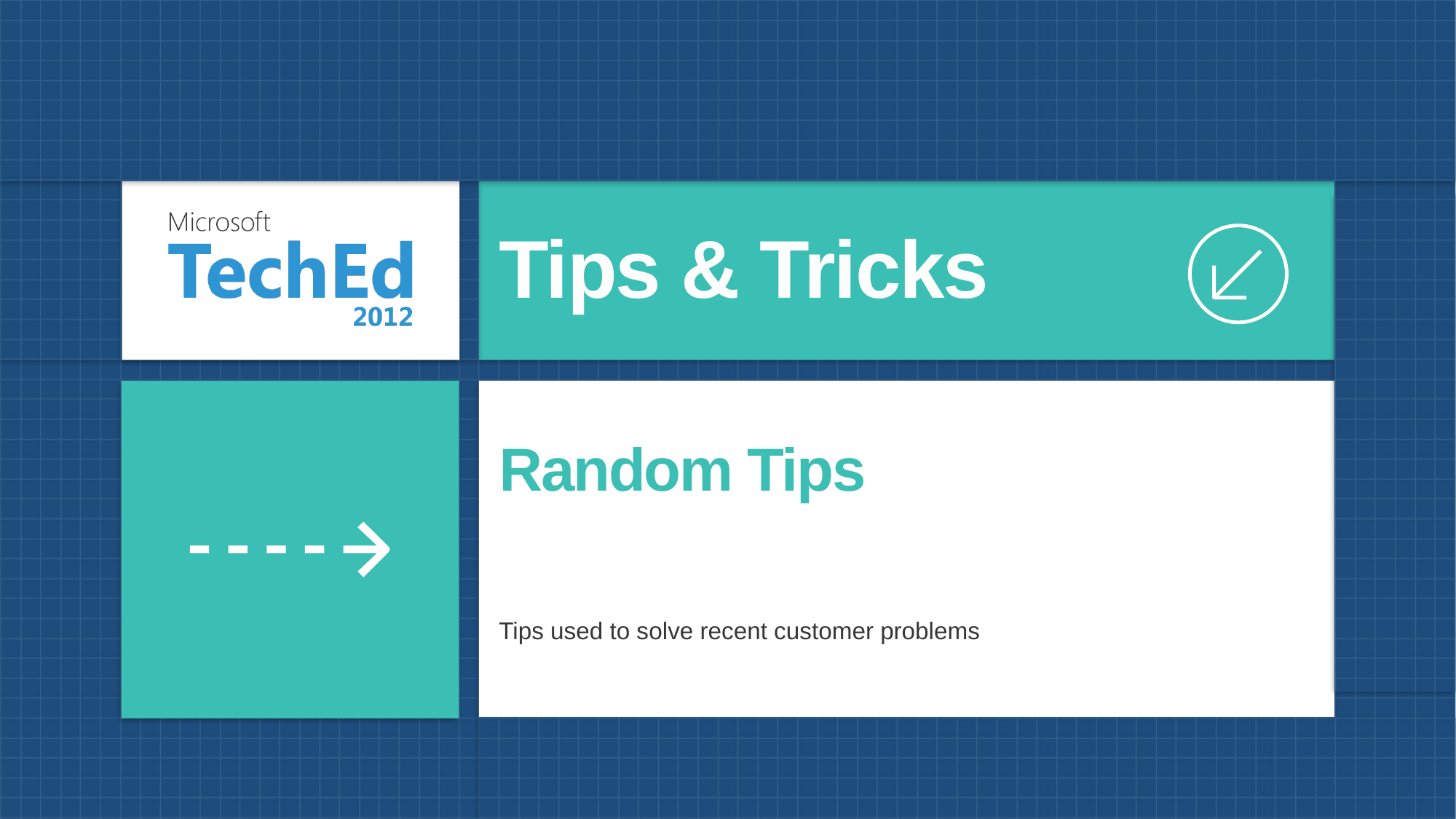

Tips & Tricks
# Random Tips
Tips used to solve recent customer problems